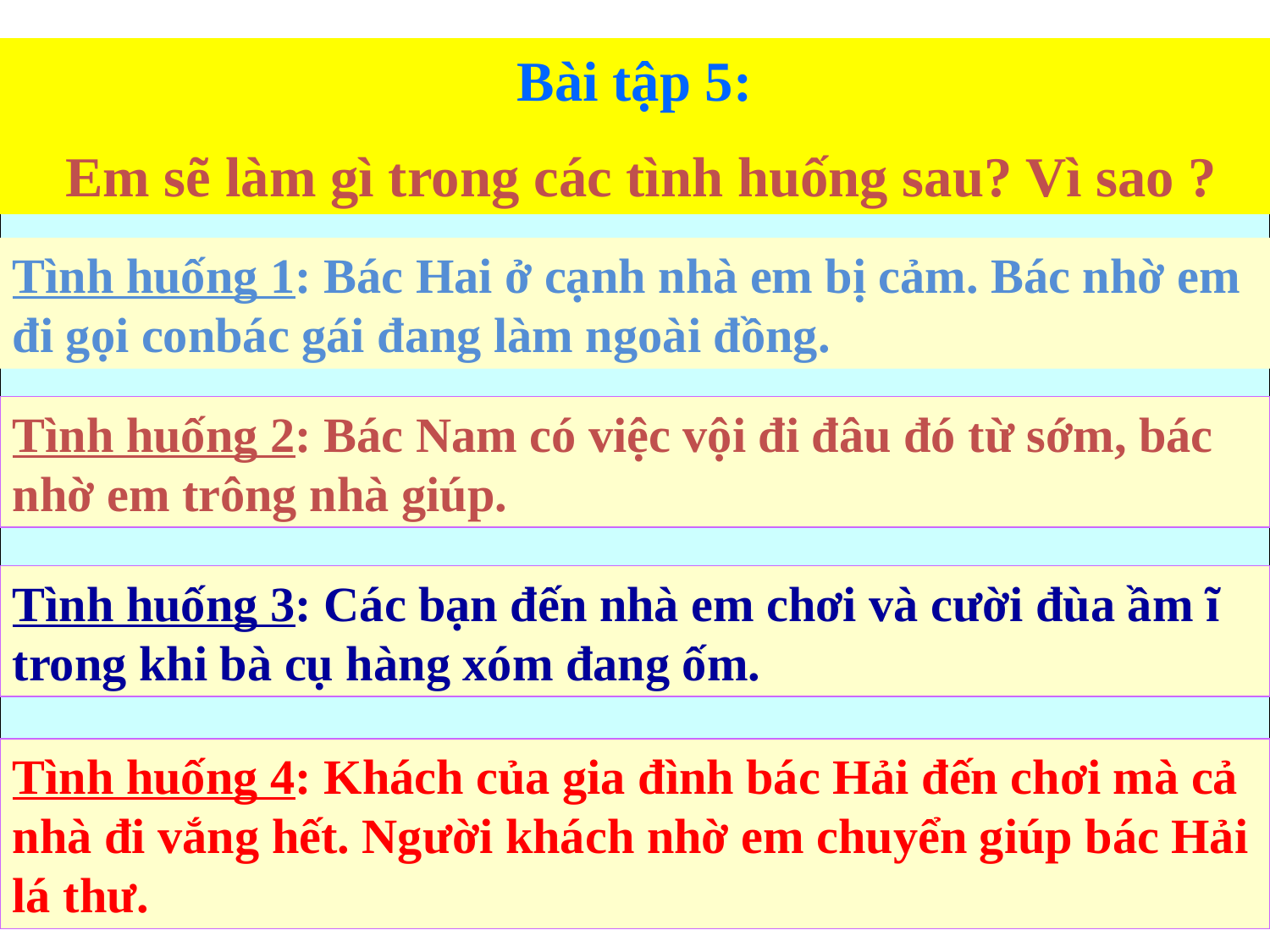

Bài tập 5:
 Em sẽ làm gì trong các tình huống sau? Vì sao ?

Tình huống 1: Bác Hai ở cạnh nhà em bị cảm. Bác nhờ em đi gọi conbác gái đang làm ngoài đồng.
Tình huống 2: Bác Nam có việc vội đi đâu đó từ sớm, bác nhờ em trông nhà giúp.
Tình huống 3: Các bạn đến nhà em chơi và cười đùa ầm ĩ trong khi bà cụ hàng xóm đang ốm.
Tình huống 4: Khách của gia đình bác Hải đến chơi mà cả nhà đi vắng hết. Người khách nhờ em chuyển giúp bác Hải lá thư.